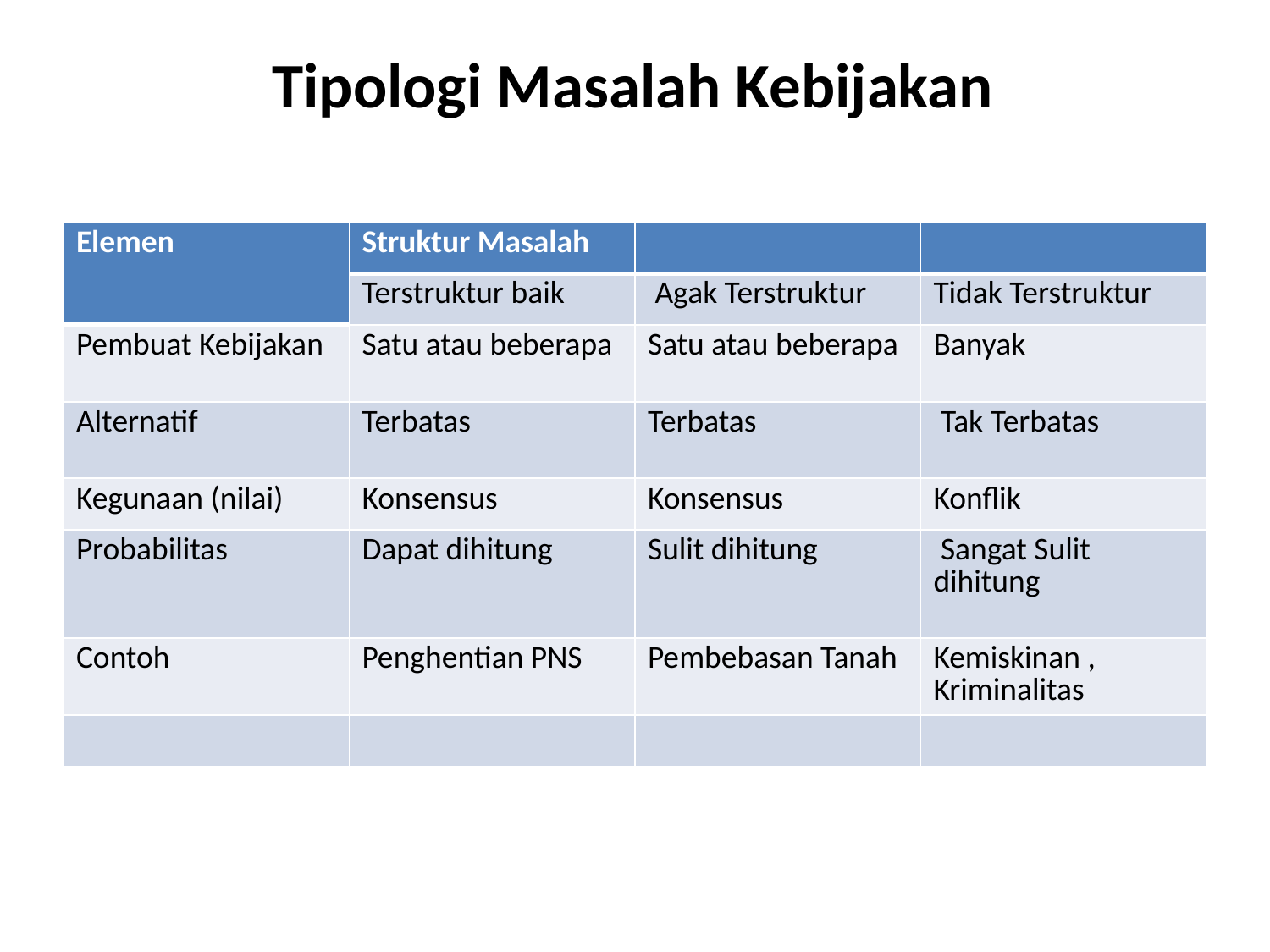

# Tipologi Masalah Kebijakan
| Elemen | Struktur Masalah |  |  |
| --- | --- | --- | --- |
|  | Terstruktur baik | Agak Terstruktur | Tidak Terstruktur |
| Pembuat Kebijakan | Satu atau beberapa | Satu atau beberapa | Banyak |
| Alternatif | Terbatas | Terbatas | Tak Terbatas |
| Kegunaan (nilai) | Konsensus | Konsensus | Konflik |
| Probabilitas | Dapat dihitung | Sulit dihitung | Sangat Sulit dihitung |
| Contoh | Penghentian PNS | Pembebasan Tanah | Kemiskinan , Kriminalitas |
|  |  |  |  |